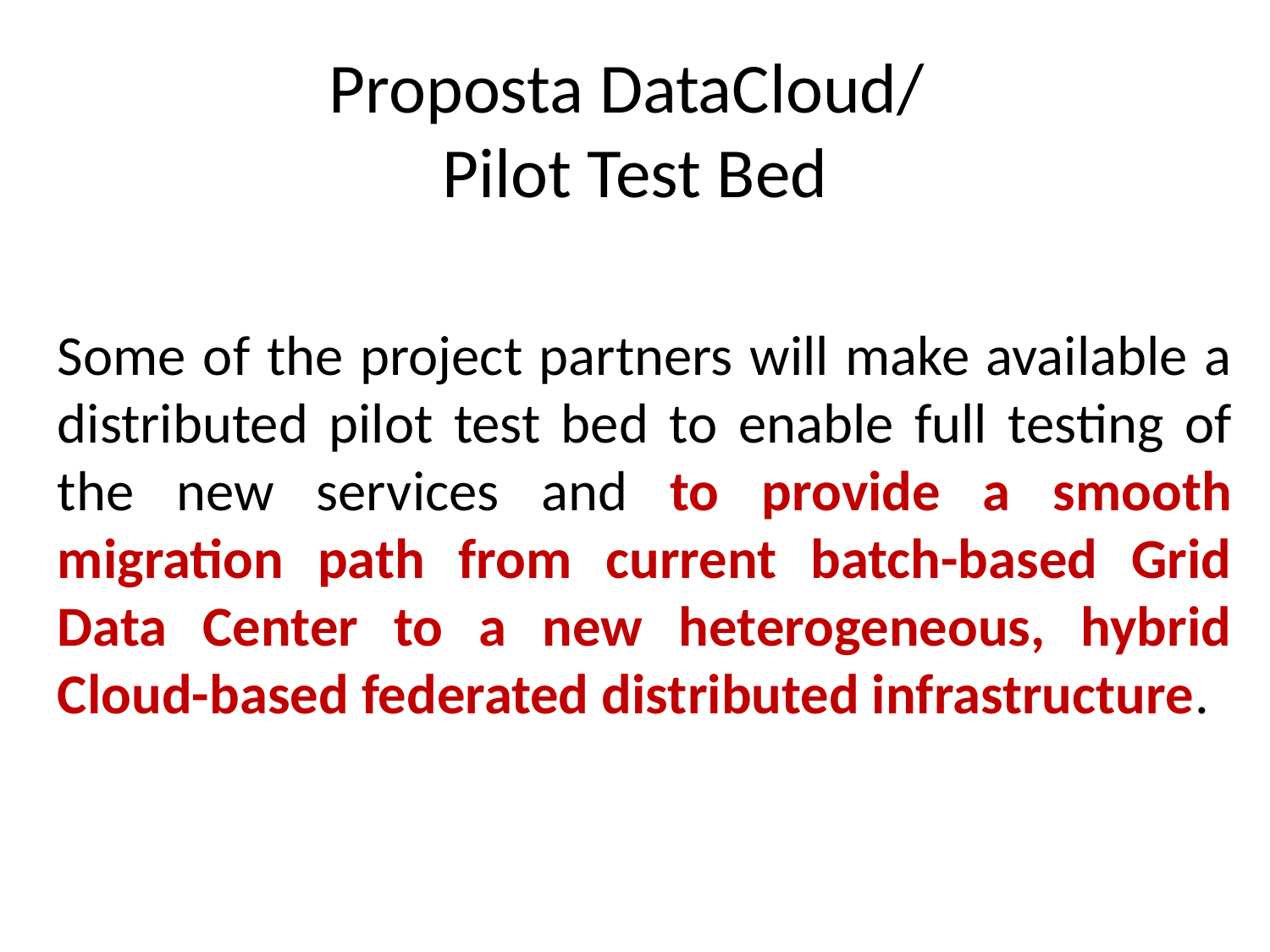

Proposta DataCloud/
Pilot Test Bed
Some of the project partners will make available a distributed pilot test bed to enable full testing of the new services and to provide a smooth migration path from current batch-based Grid Data Center to a new heterogeneous, hybrid Cloud-based federated distributed infrastructure.